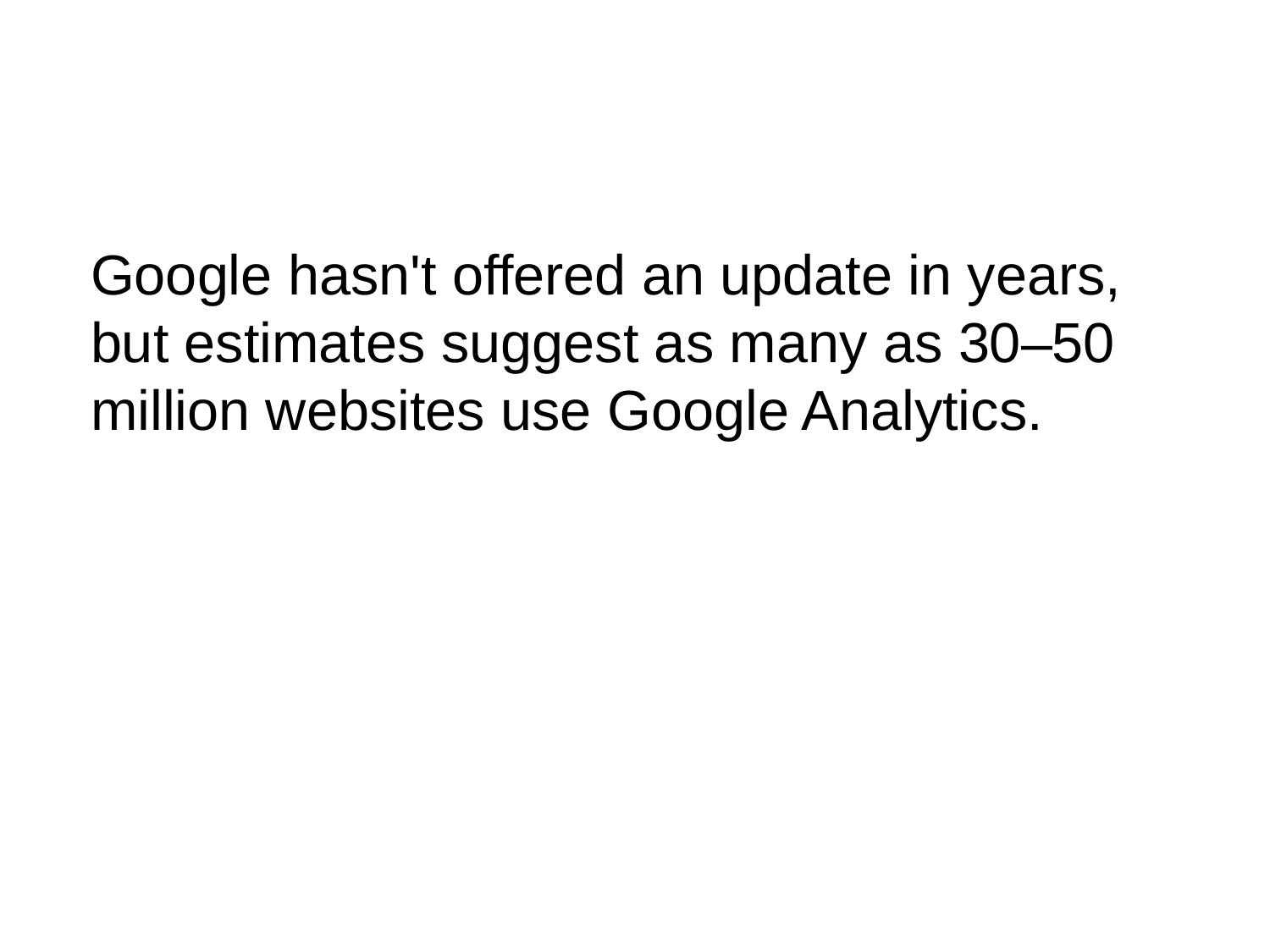

Google hasn't offered an update in years, but estimates suggest as many as 30–50 million websites use Google Analytics.